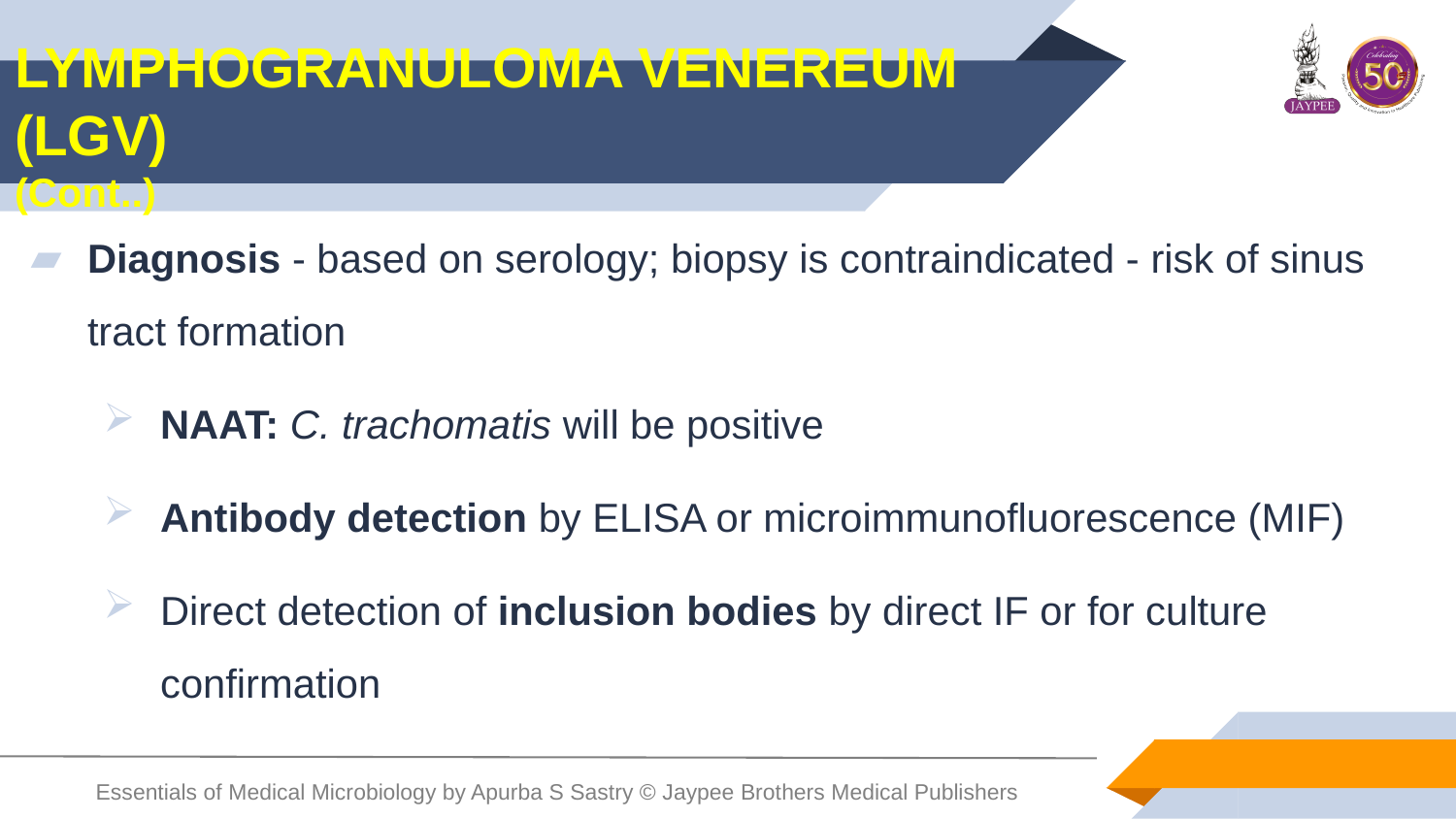

# LYMPHOGRANULOMA VENEREUM (LGV) (Cont..)
Diagnosis - based on serology; biopsy is contraindicated - risk of sinus tract formation
NAAT: C. trachomatis will be positive
Antibody detection by ELISA or microimmunofluorescence (MIF)
Direct detection of inclusion bodies by direct IF or for culture confirmation